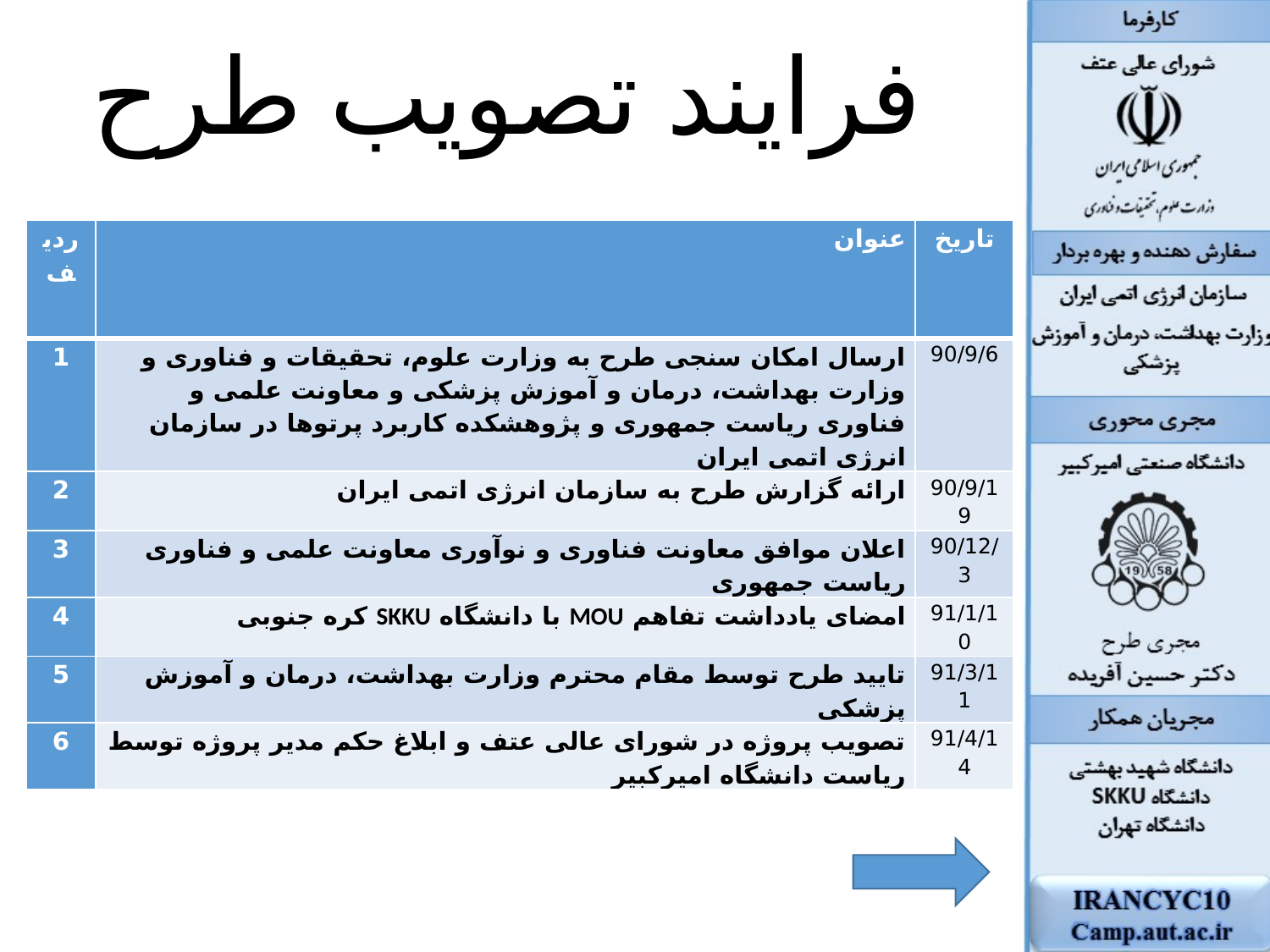

# فرایند تصویب طرح
| رديف | عنوان | تاريخ |
| --- | --- | --- |
| 1 | ارسال امکان سنجی طرح به وزارت علوم، تحقیقات و فناوری و وزارت بهداشت، درمان و آموزش پزشکی و معاونت علمی و فناوری ریاست جمهوری و پژوهشکده کاربرد پرتوها در سازمان انرژی اتمی ایران | 90/9/6 |
| 2 | ارائه گزارش طرح به سازمان انرژی اتمی ایران | 90/9/19 |
| 3 | اعلان موافق معاونت فناوری و نوآوری معاونت علمی و فناوری ریاست جمهوری | 90/12/3 |
| 4 | امضای یادداشت تفاهم MOU با دانشگاه SKKU کره جنوبی | 91/1/10 |
| 5 | تایید طرح توسط مقام محترم وزارت بهداشت، درمان و آموزش پزشکی | 91/3/11 |
| 6 | تصویب پروژه در شورای عالی عتف و ابلاغ حكم مدير پروژه توسط ریاست دانشگاه امیرکبیر | 91/4/14 |